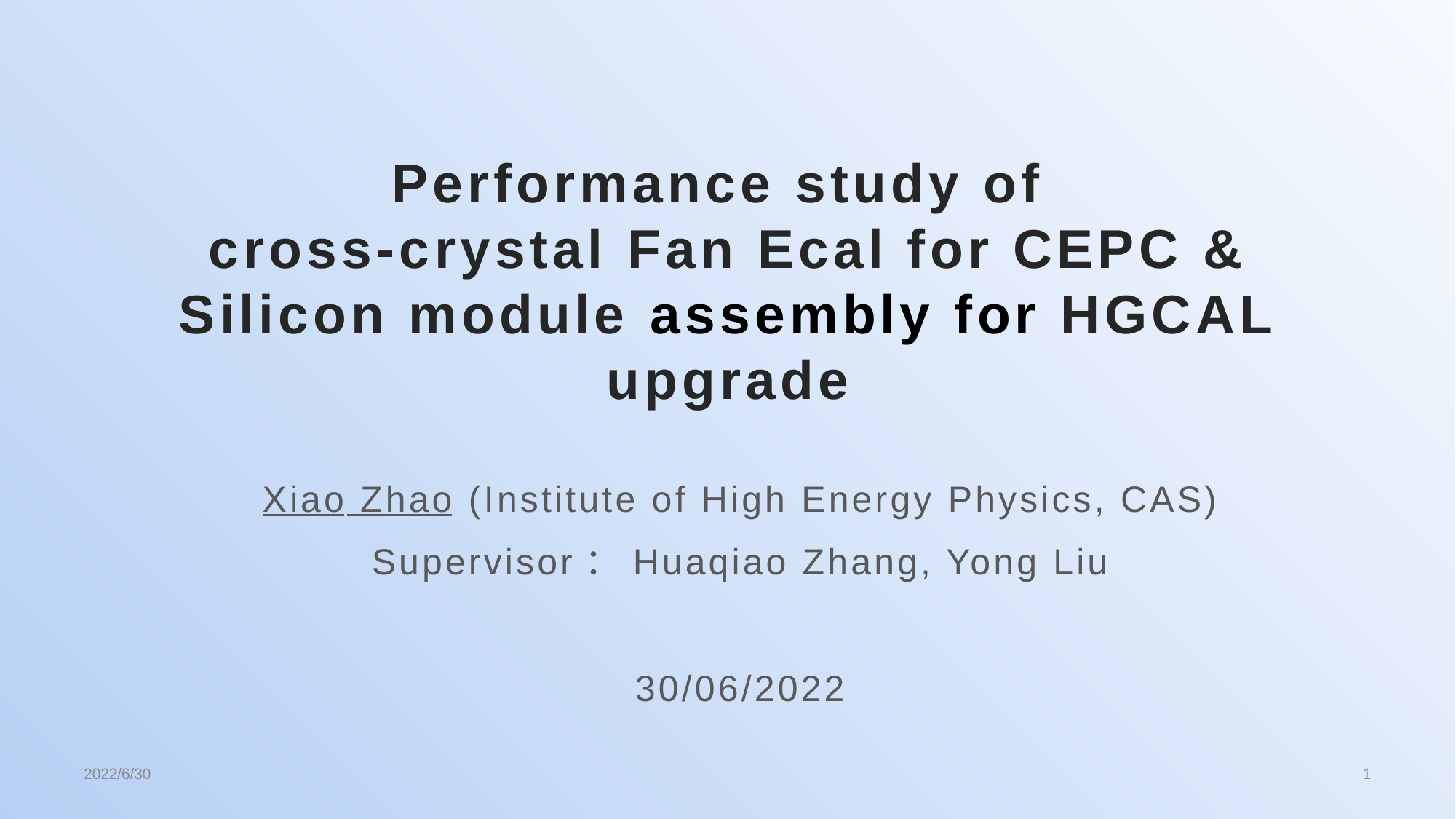

# Performance study of cross-crystal Fan Ecal for CEPC & Silicon module assembly for HGCAL upgrade

Xiao Zhao (Institute of High Energy Physics, CAS)
Supervisor：Huaqiao Zhang, Yong Liu

30/06/2022

2022/6/30

1